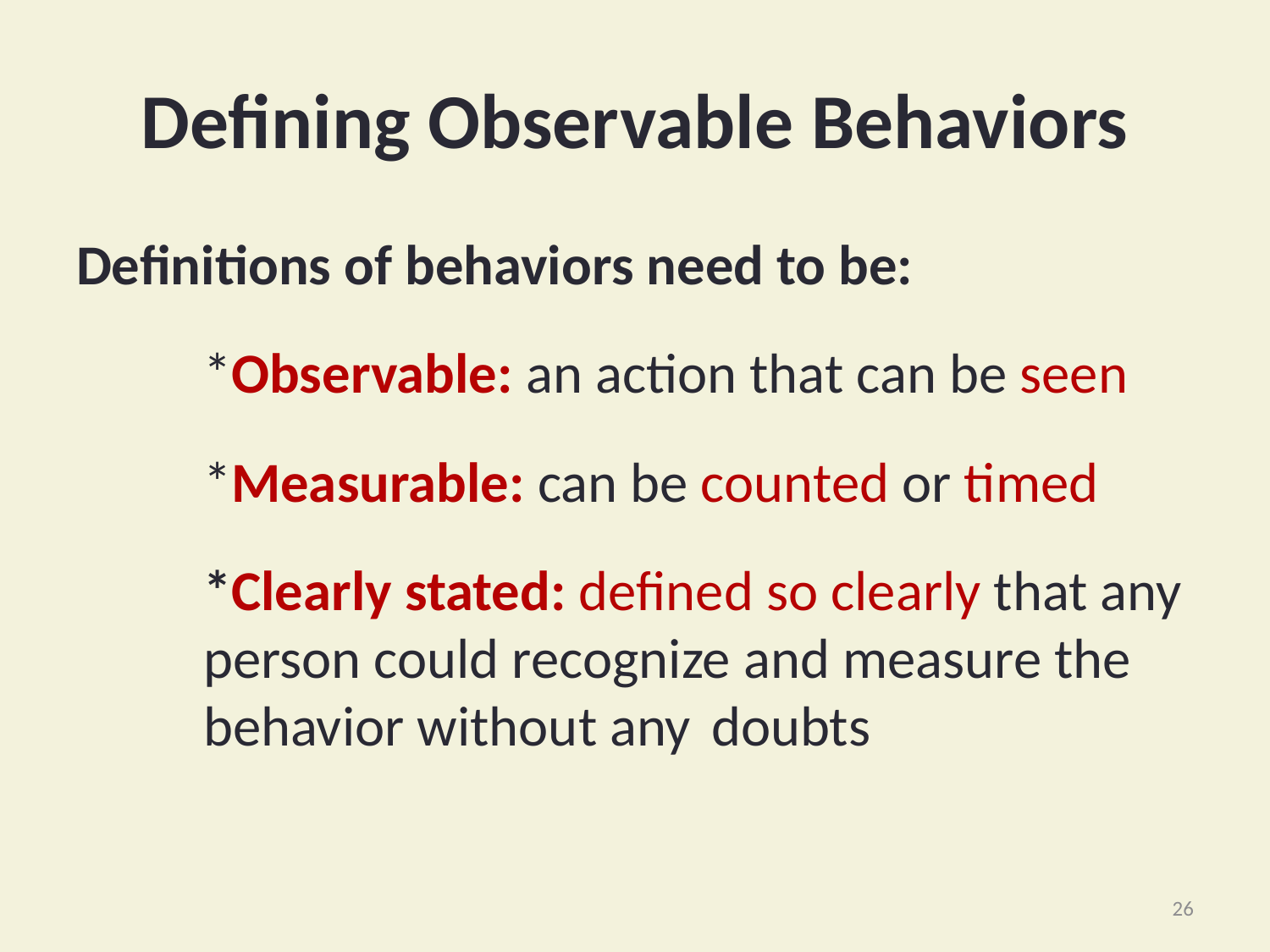

# Defining Observable Behaviors
Definitions of behaviors need to be:

	*Observable: an action that can be seen

	*Measurable: can be counted or timed

	*Clearly stated: defined so clearly that any 	person could recognize and measure the 	behavior without any 	doubts
26